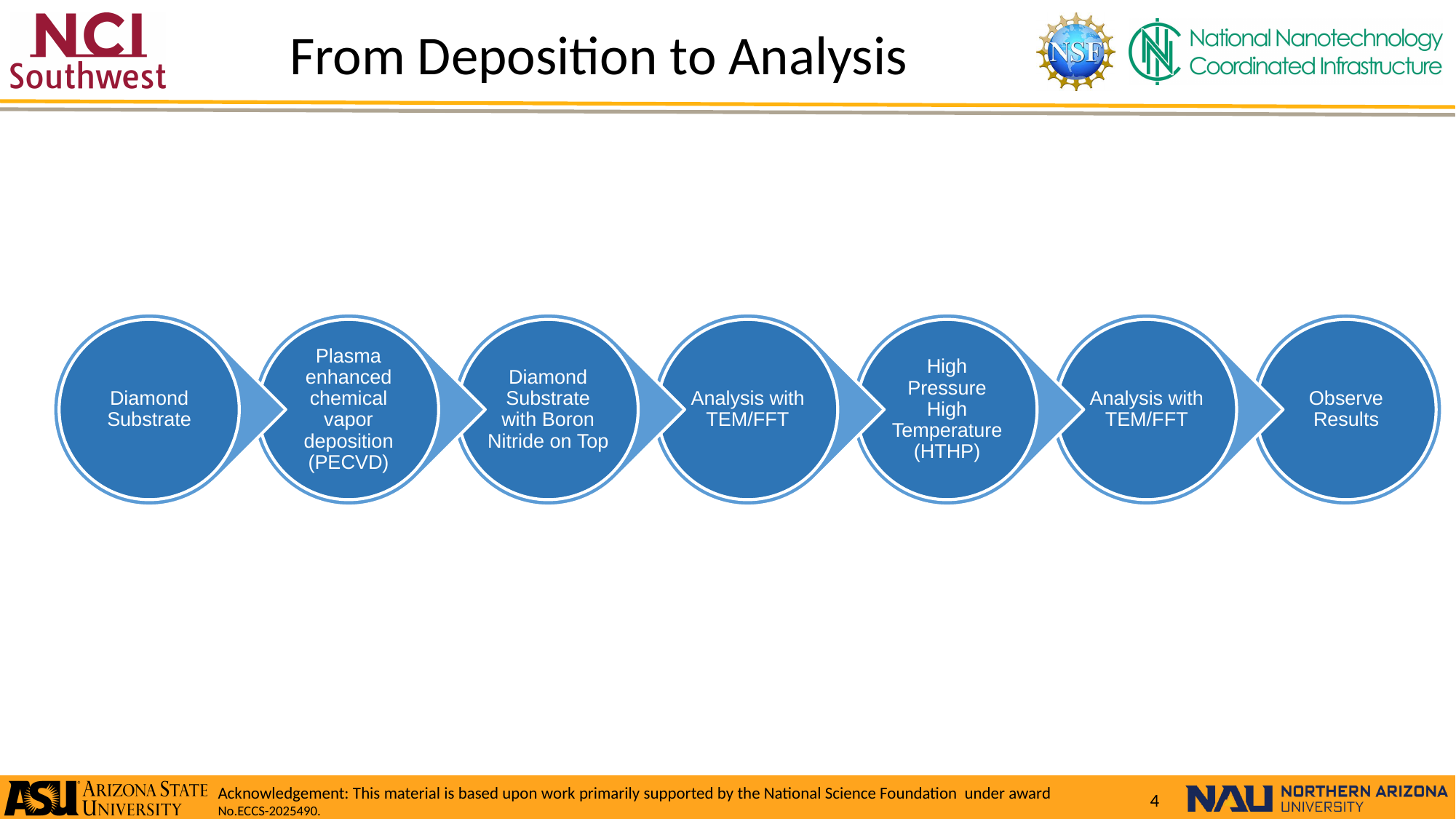

# From Deposition to Analysis
Observe Results
Analysis with TEM/FFT
High Pressure High Temperature (HTHP)
Analysis with TEM/FFT
Diamond Substrate with Boron Nitride on Top
Plasma enhanced chemical vapor deposition (PECVD)
Diamond Substrate
4
Acknowledgement: This material is based upon work primarily supported by the National Science Foundation  under award No.ECCS-2025490.